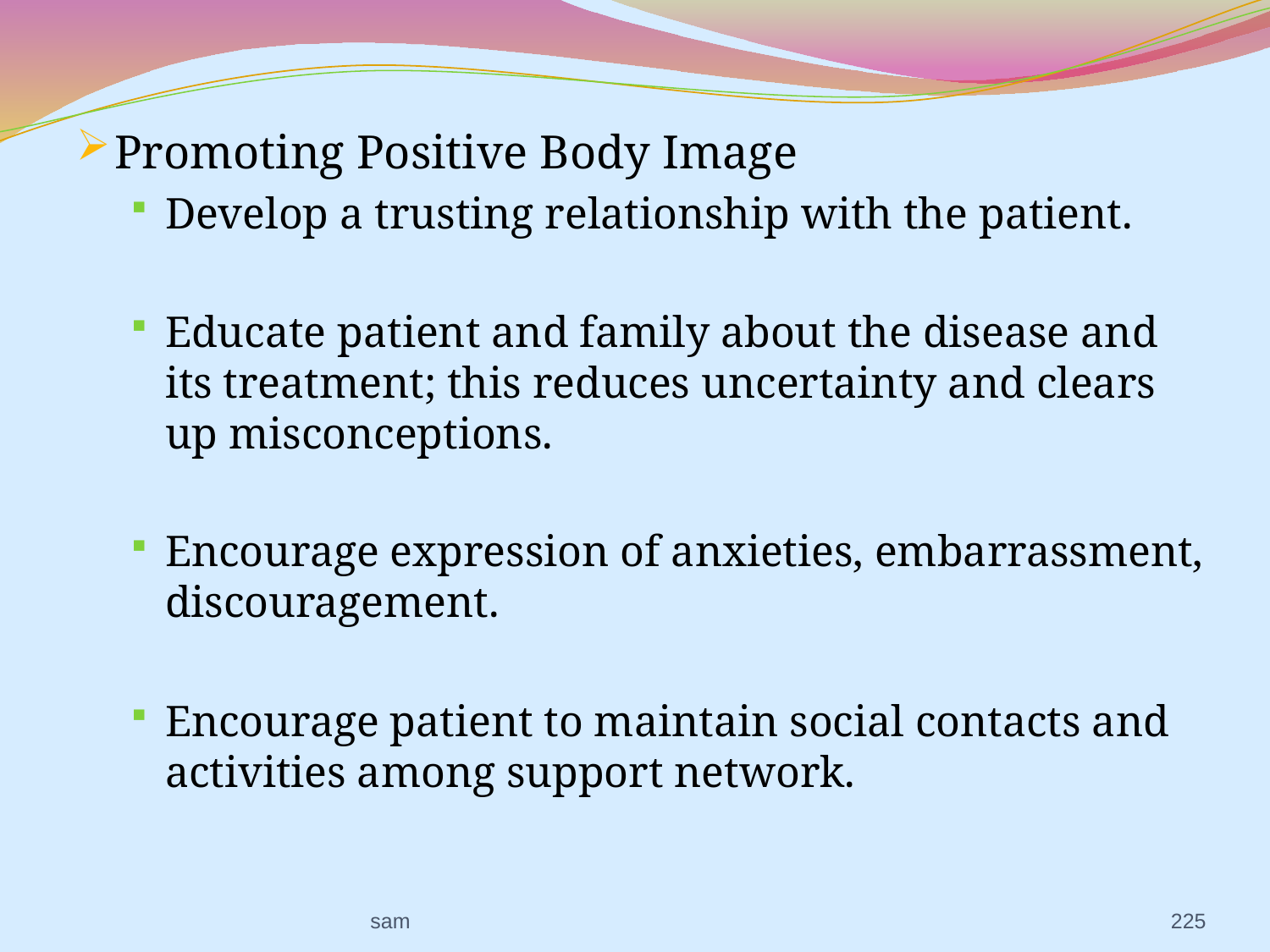

Promoting Positive Body Image
Develop a trusting relationship with the patient.

Educate patient and family about the disease and its treatment; this reduces uncertainty and clears up misconceptions.

Encourage expression of anxieties, embarrassment, discouragement.

Encourage patient to maintain social contacts and activities among support network.

sam
225